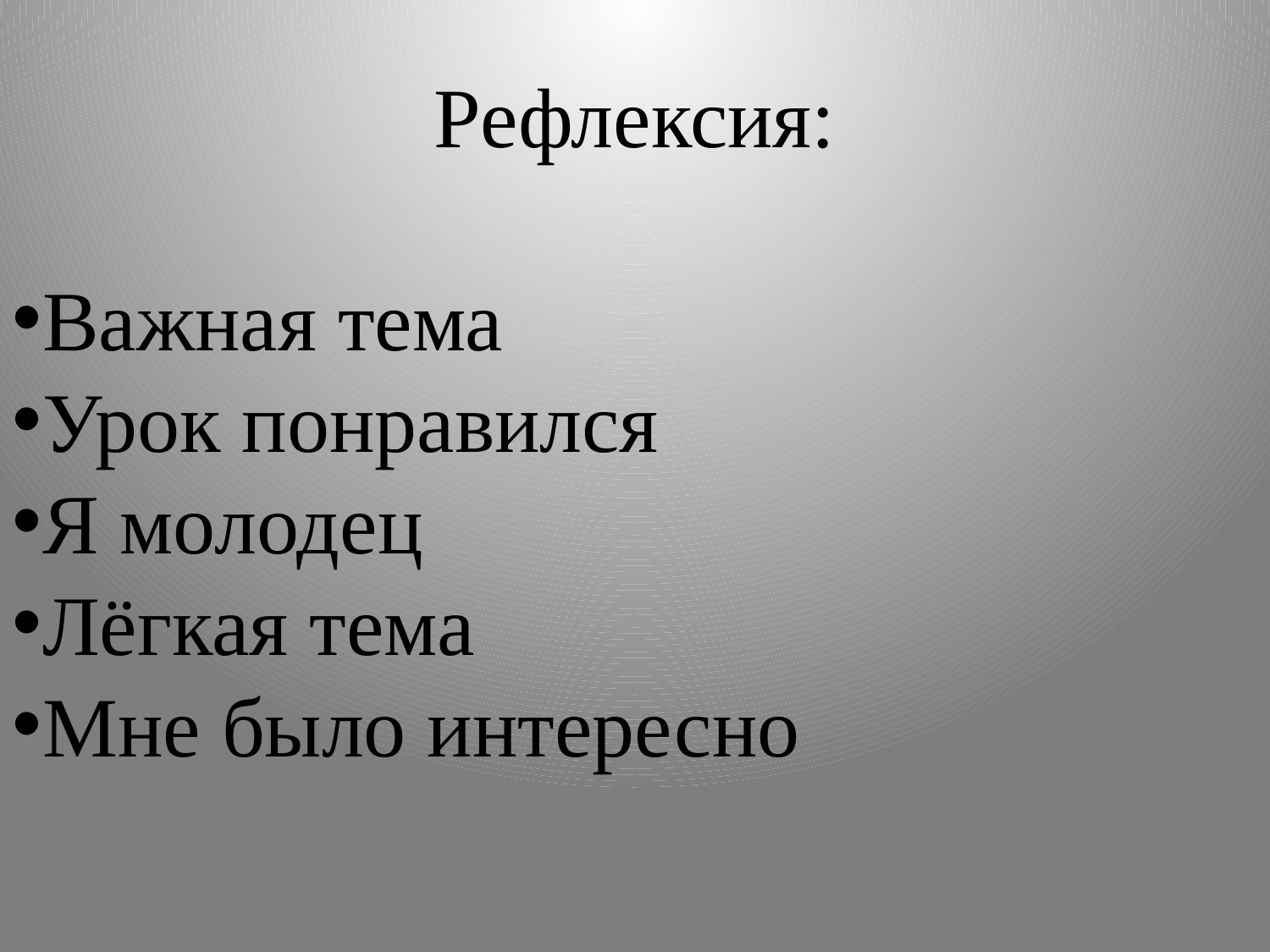

Рефлексия:

Важная тема
Урок понравился
Я молодец
Лёгкая тема
Мне было интересно